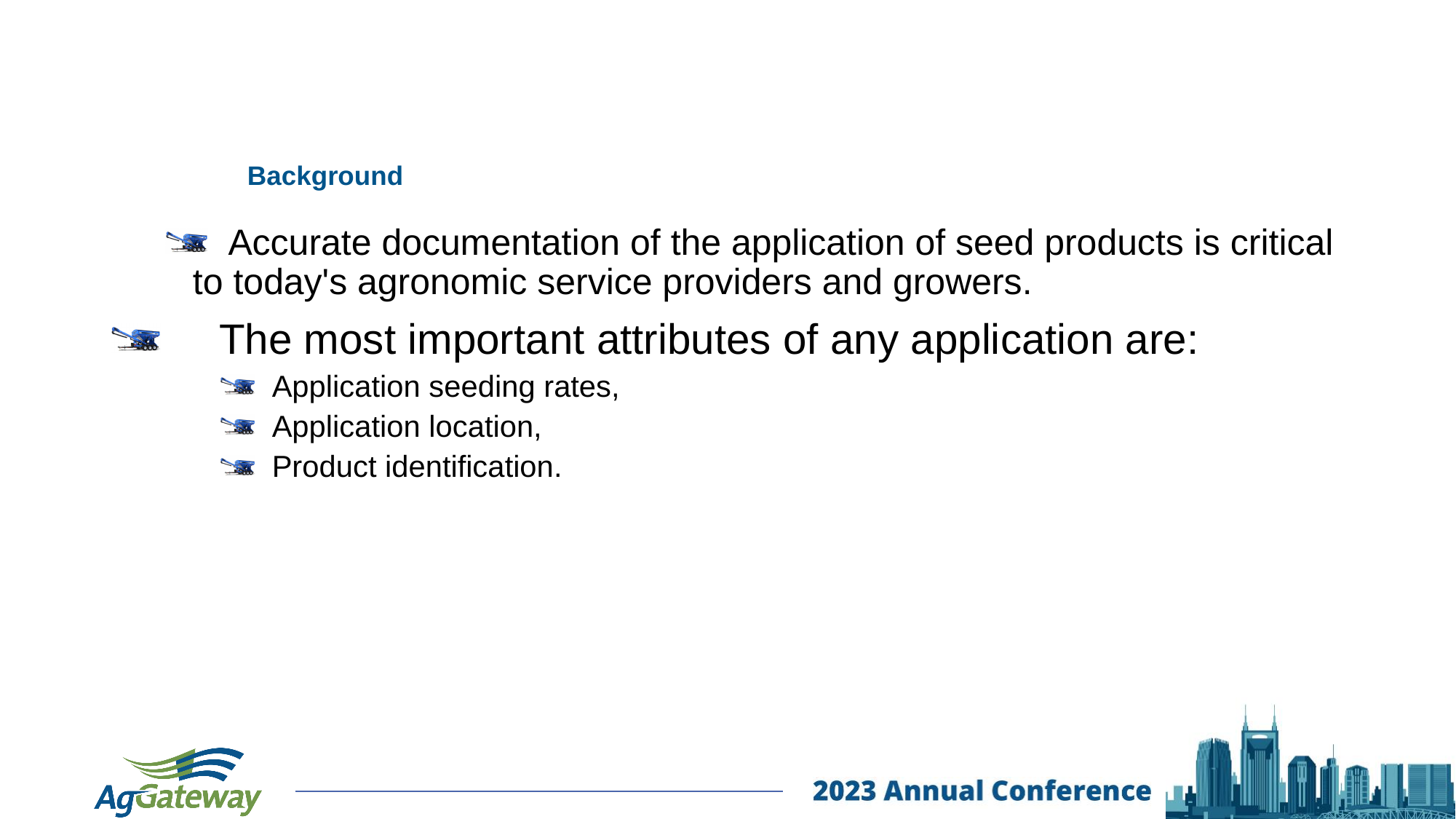

25
# Background
  Accurate documentation of the application of seed products is critical to today's agronomic service providers and growers.
     The most important attributes of any application are:
  Application seeding rates,
  Application location,
  Product identification.